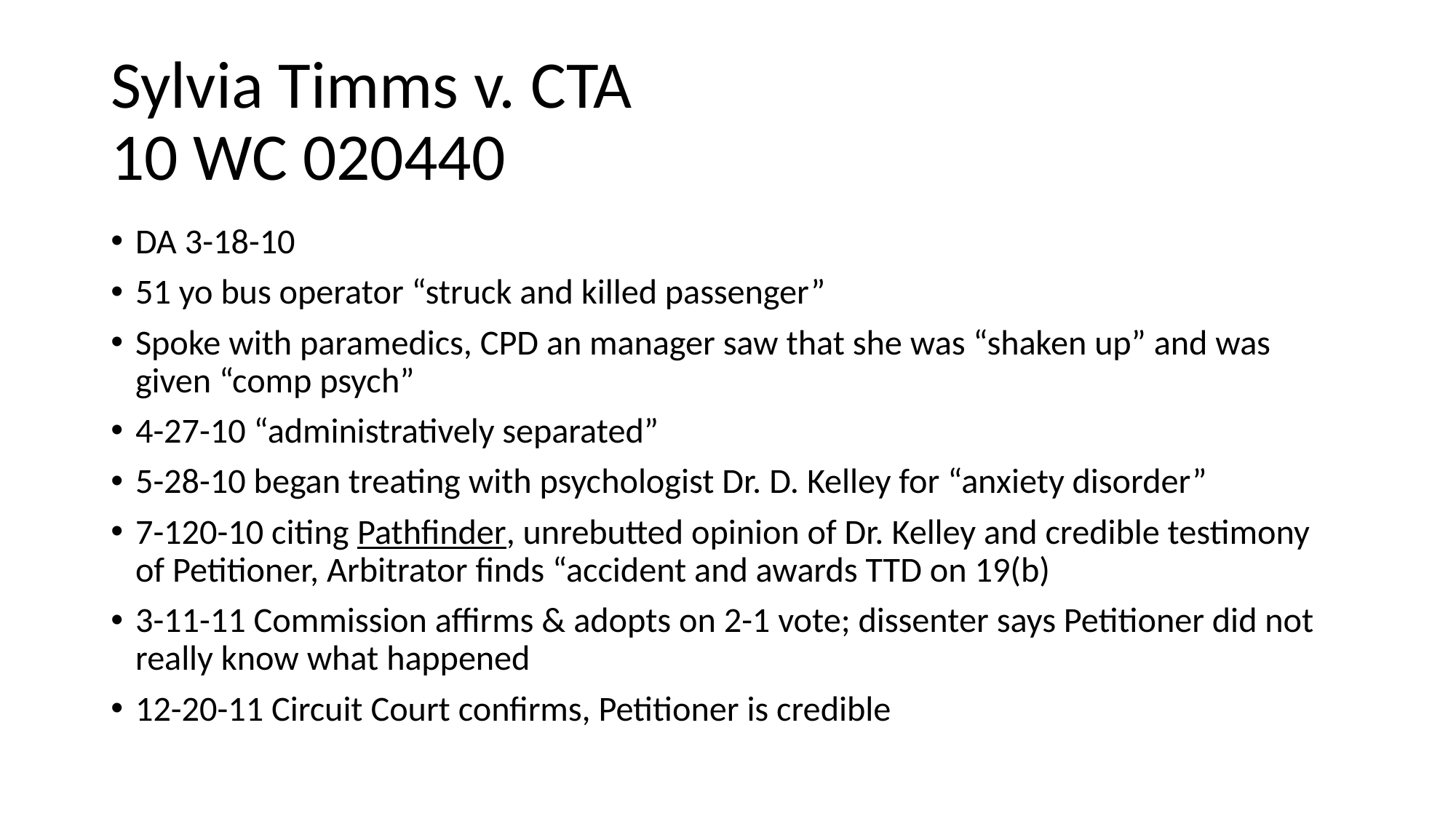

# Sylvia Timms v. CTA 10 WC 020440
DA 3-18-10
51 yo bus operator “struck and killed passenger”
Spoke with paramedics, CPD an manager saw that she was “shaken up” and was given “comp psych”
4-27-10 “administratively separated”
5-28-10 began treating with psychologist Dr. D. Kelley for “anxiety disorder”
7-120-10 citing Pathfinder, unrebutted opinion of Dr. Kelley and credible testimony of Petitioner, Arbitrator finds “accident and awards TTD on 19(b)
3-11-11 Commission affirms & adopts on 2-1 vote; dissenter says Petitioner did not really know what happened
12-20-11 Circuit Court confirms, Petitioner is credible